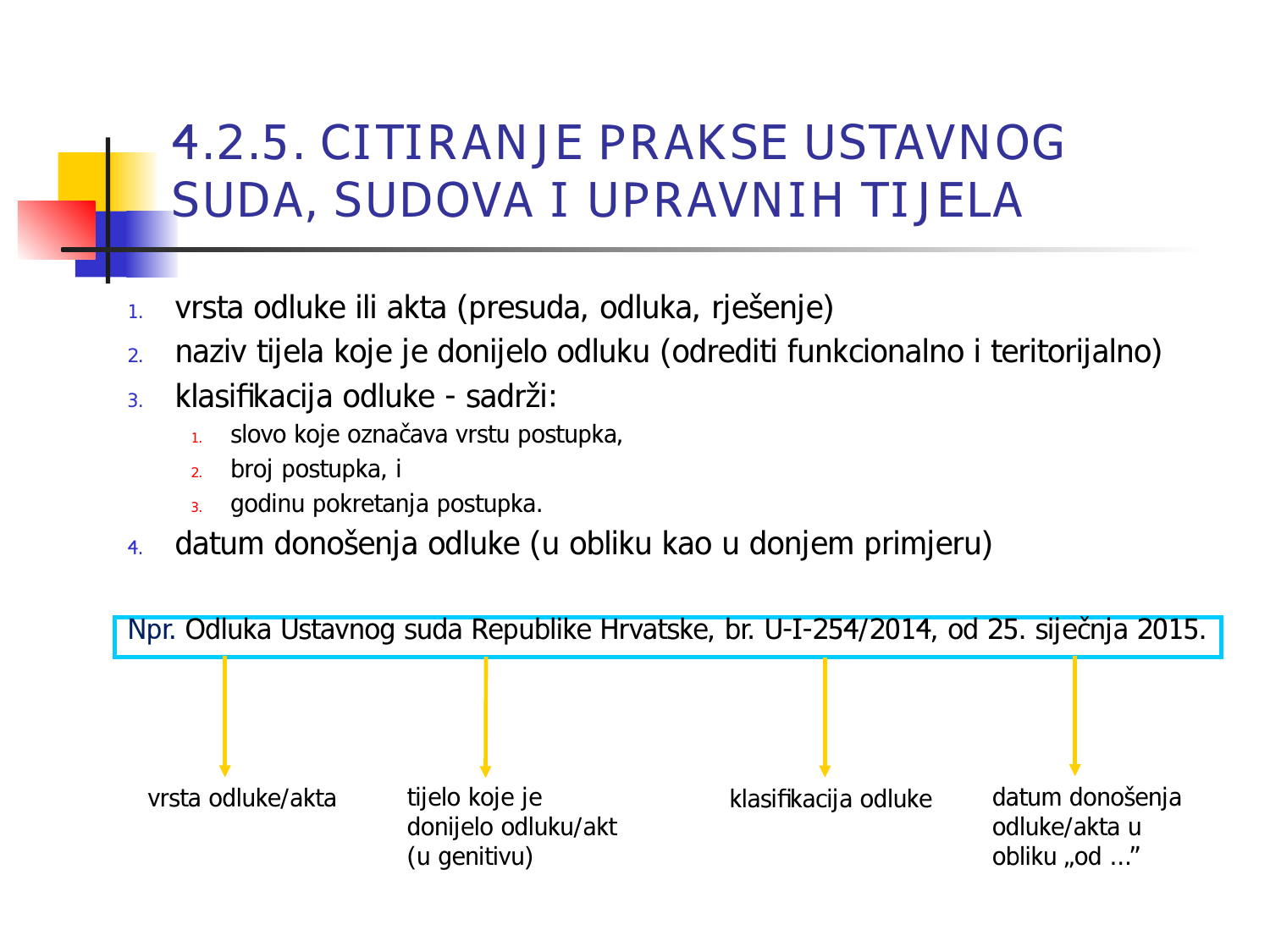

# 4.2.5. CITIRANJE PRAKSE USTAVNOG SUDA, SUDOVA I UPRAVNIH TIJELA
vrsta odluke ili akta (presuda, odluka, rješenje)
naziv tijela koje je donijelo odluku (odrediti funkcionalno i teritorijalno)
klasifikacija odluke - sadrži:
slovo koje označava vrstu postupka,
broj postupka, i
godinu pokretanja postupka.
datum donošenja odluke (u obliku kao u donjem primjeru)

Npr. Odluka Ustavnog suda Republike Hrvatske, br. U-I-254/2014, od 25. siječnja 2015.

tijelo koje je donijelo odluku/akt (u genitivu)
datum donošenja odluke/akta u obliku „od ...”
vrsta odluke/akta
klasifikacija odluke